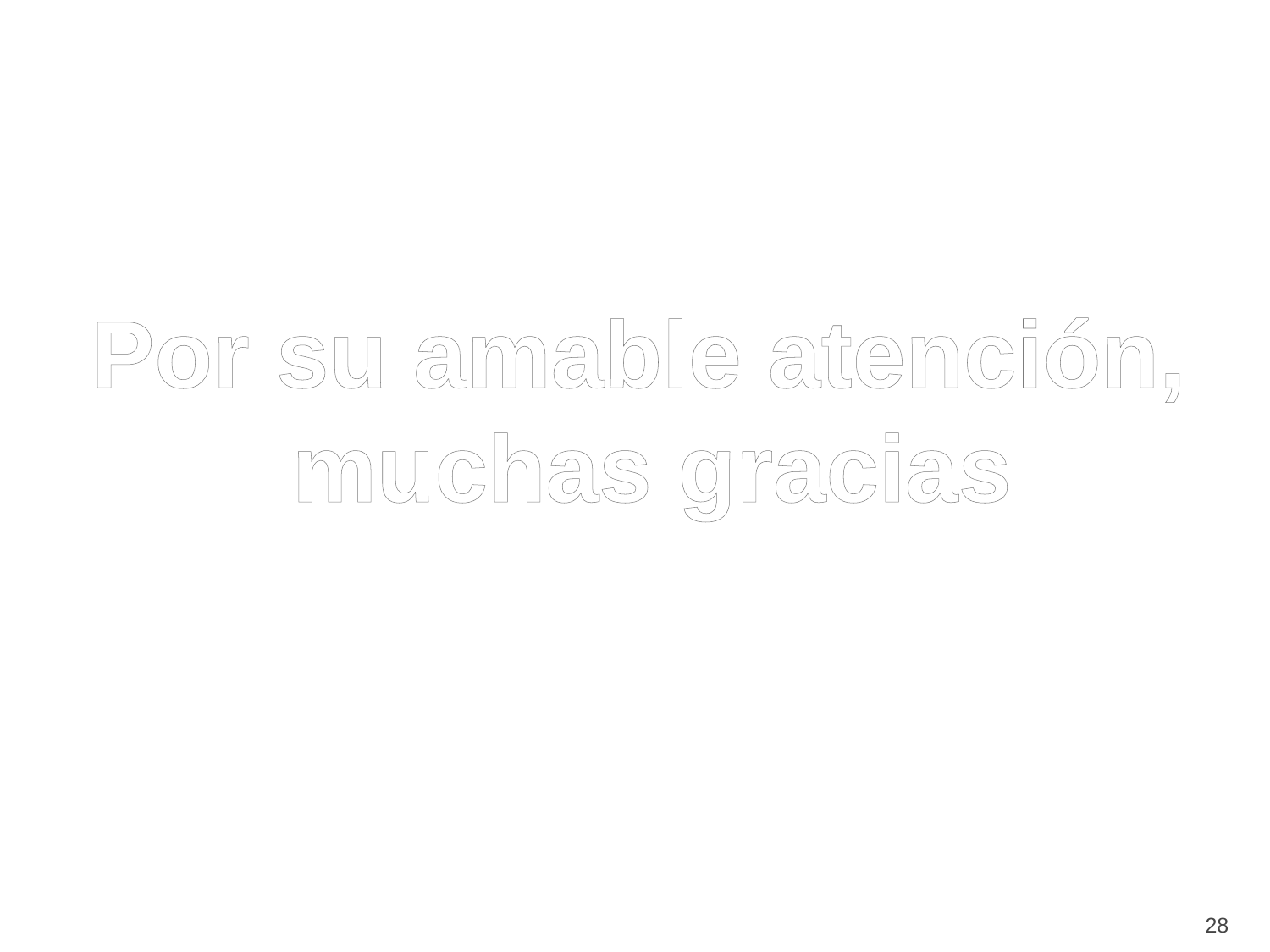

Por su amable atención,
 muchas gracias

28